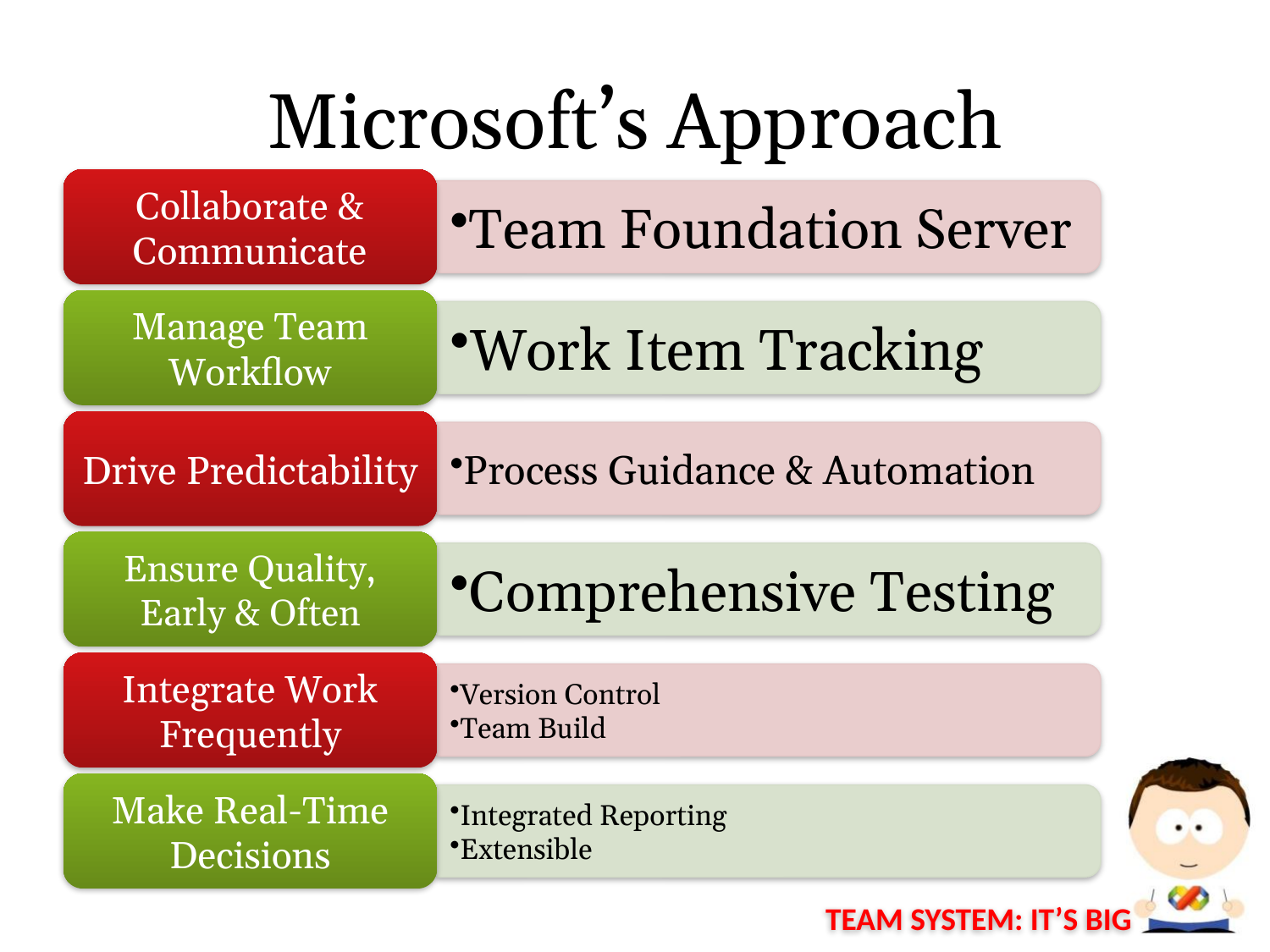

# Microsoft’s Approach
Collaborate & Communicate
Team Foundation Server
Manage Team Workflow
Work Item Tracking
Drive Predictability
Process Guidance & Automation
Ensure Quality, Early & Often
Comprehensive Testing
Integrate Work Frequently
Version Control
Team Build
Make Real-Time Decisions
Integrated Reporting
Extensible